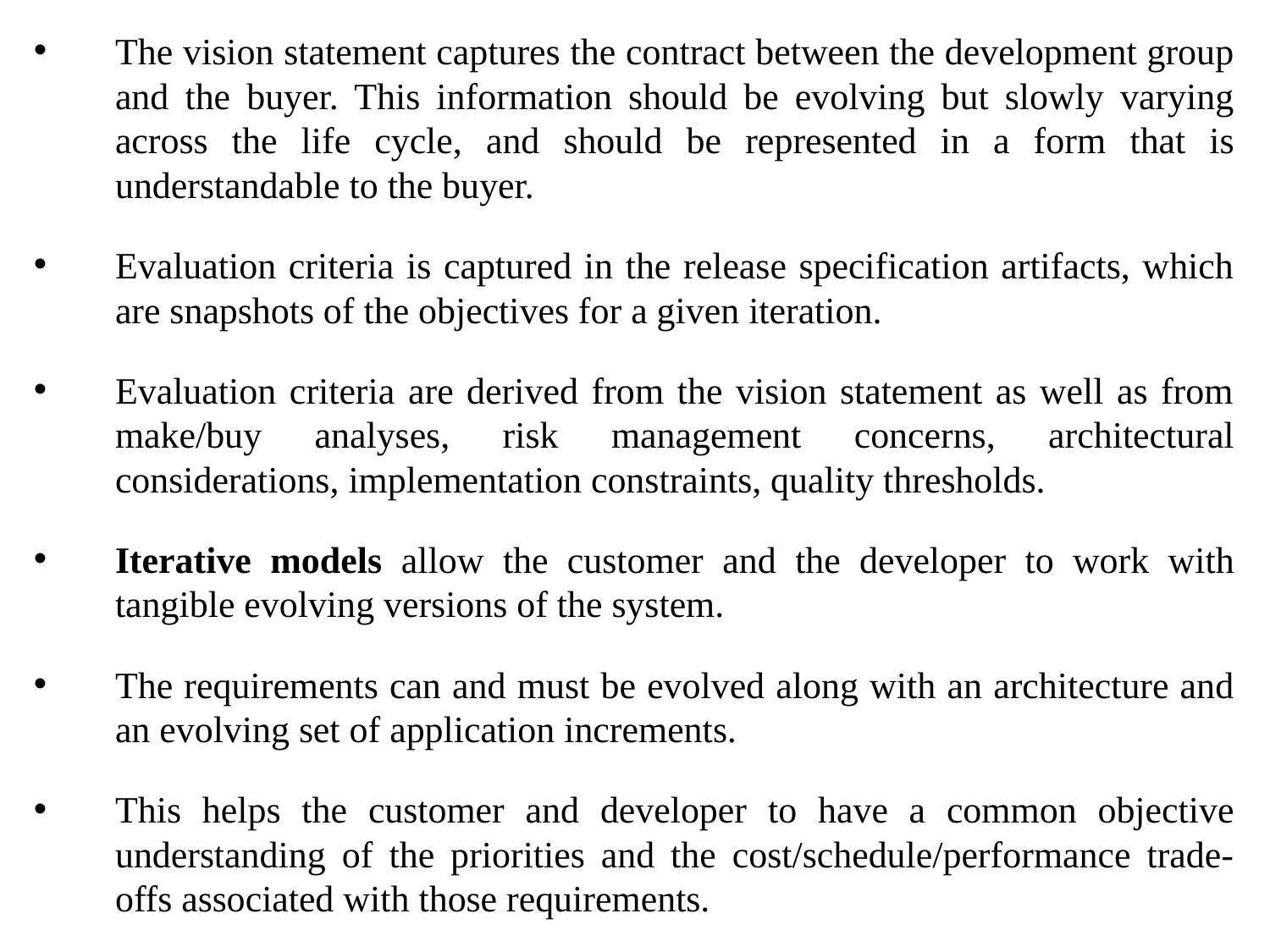

The vision statement captures the contract between the development group and the buyer. This information should be evolving but slowly varying across the life cycle, and should be represented in a form that is understandable to the buyer.

Evaluation criteria is captured in the release specification artifacts, which are snapshots of the objectives for a given iteration.

Evaluation criteria are derived from the vision statement as well as from make/buy analyses, risk management concerns, architectural considerations, implementation constraints, quality thresholds.

Iterative models allow the customer and the developer to work with tangible evolving versions of the system.

The requirements can and must be evolved along with an architecture and an evolving set of application increments.

This helps the customer and developer to have a common objective understanding of the priorities and the cost/schedule/performance trade-offs associated with those requirements.